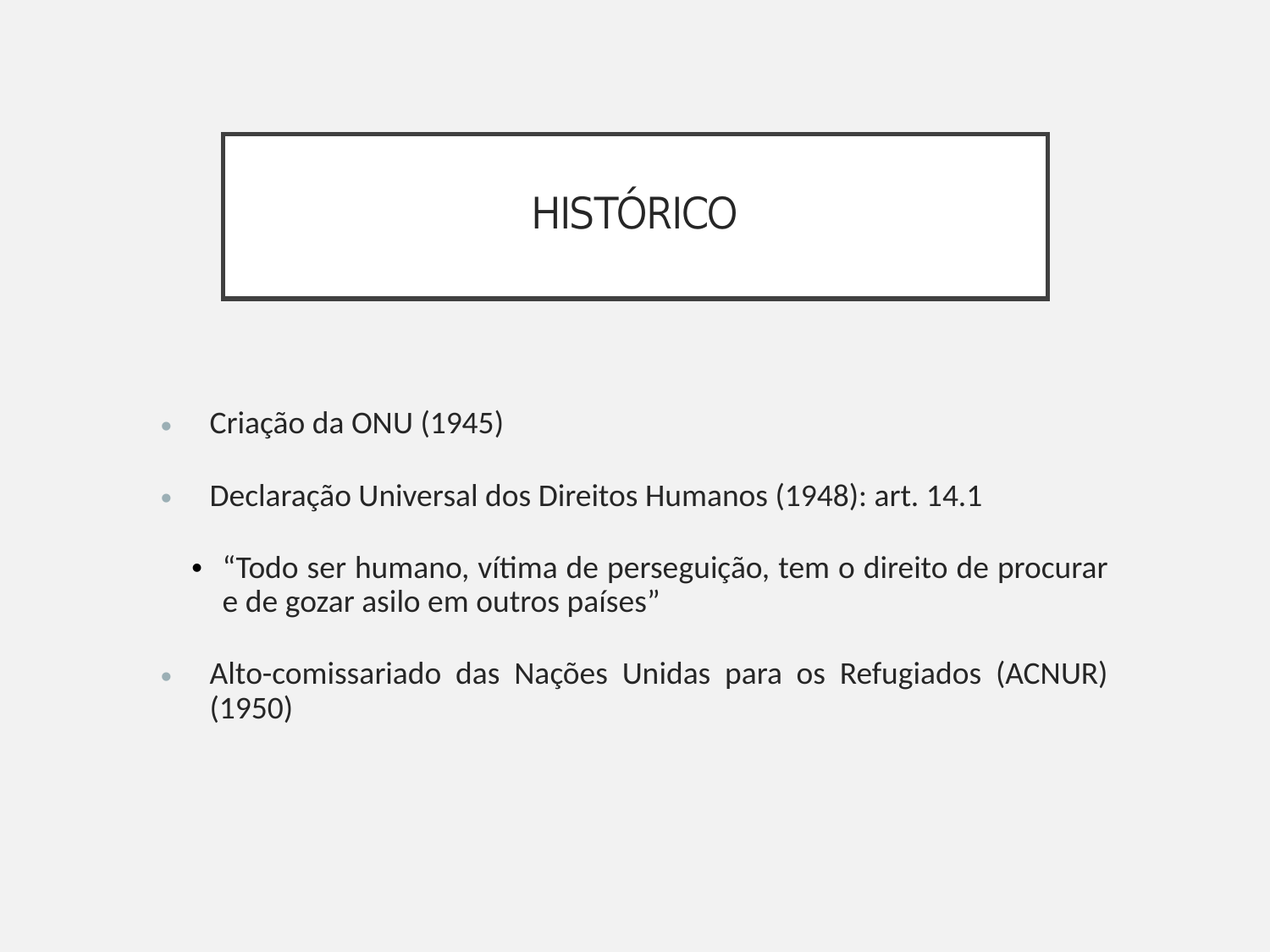

HISTÓRICO

Criação da ONU (1945)

Declaração Universal dos Direitos Humanos (1948): art. 14.1

“Todo ser humano, vítima de perseguição, tem o direito de procurar e de gozar asilo em outros países”

Alto-comissariado das Nações Unidas para os Refugiados (ACNUR) (1950)